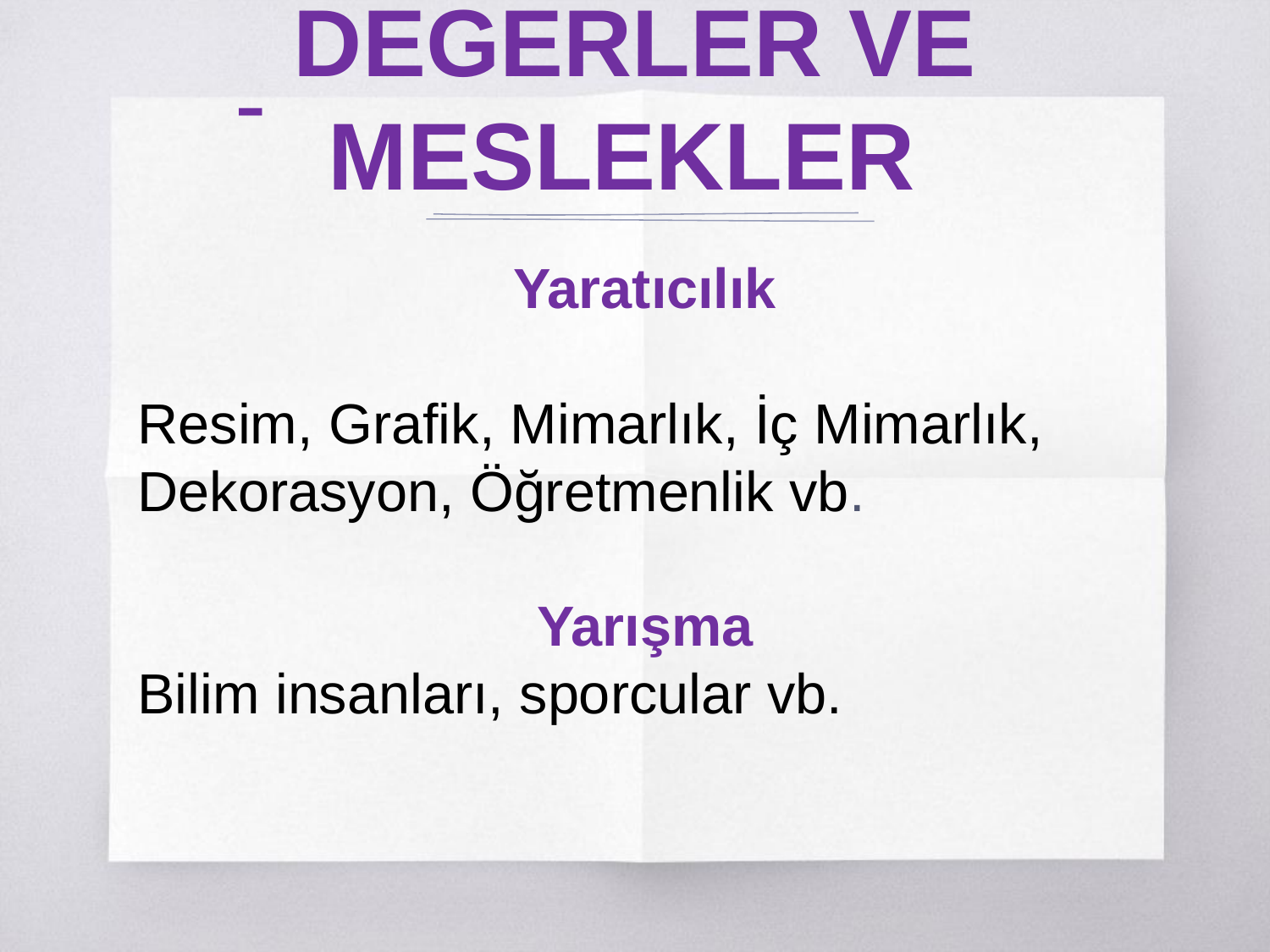

-
# DEGERLER VE MESLEKLER
Yaratıcılık

Resim, Grafik, Mimarlık, İç Mimarlık, Dekorasyon, Öğretmenlik vb.

Yarışma
Bilim insanları, sporcular vb.